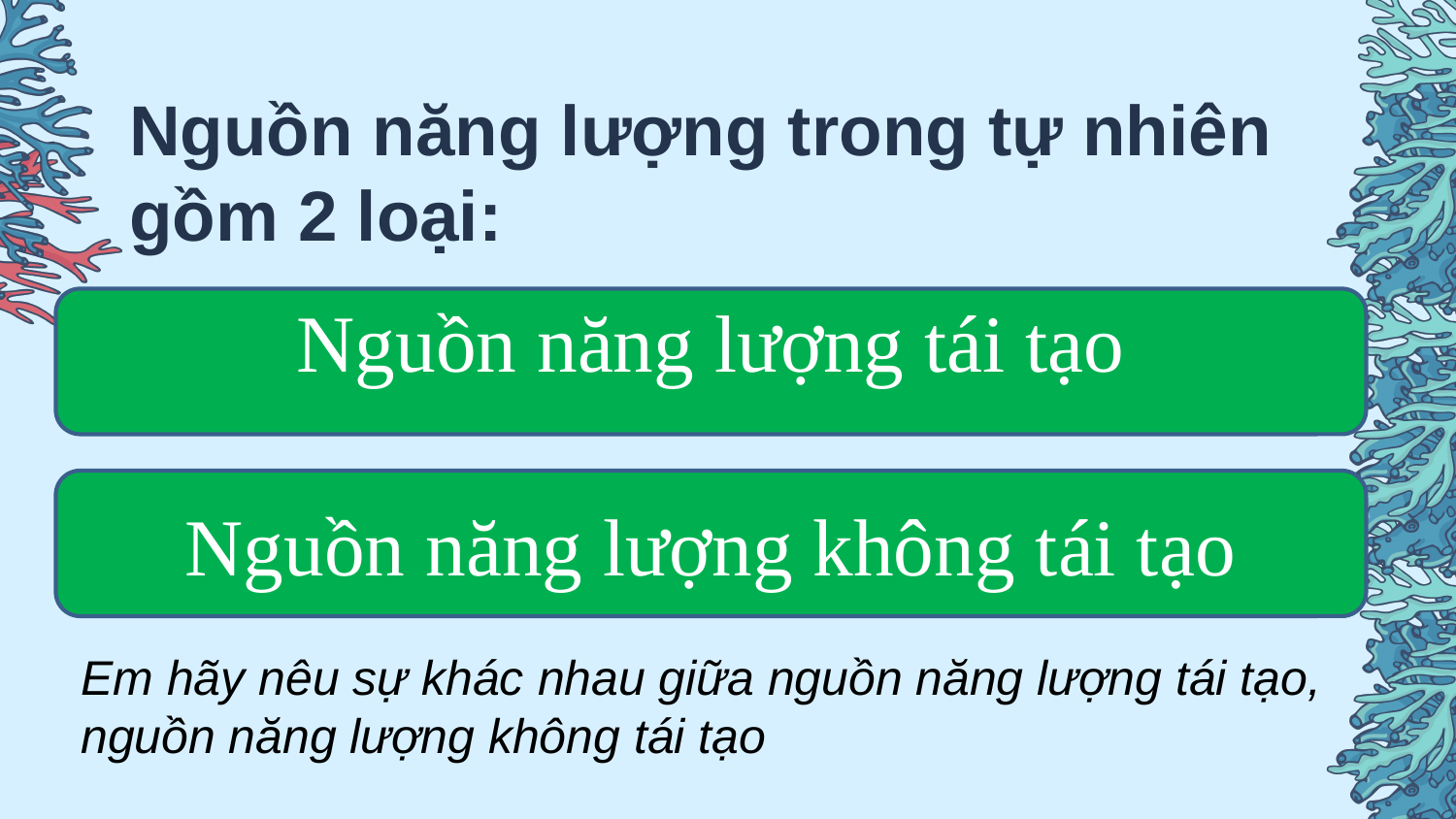

# Nguồn năng lượng trong tự nhiên gồm 2 loại:
Nguồn năng lượng tái tạo

Nguồn năng lượng không tái tạo

Em hãy nêu sự khác nhau giữa nguồn năng lượng tái tạo,
nguồn năng lượng không tái tạo